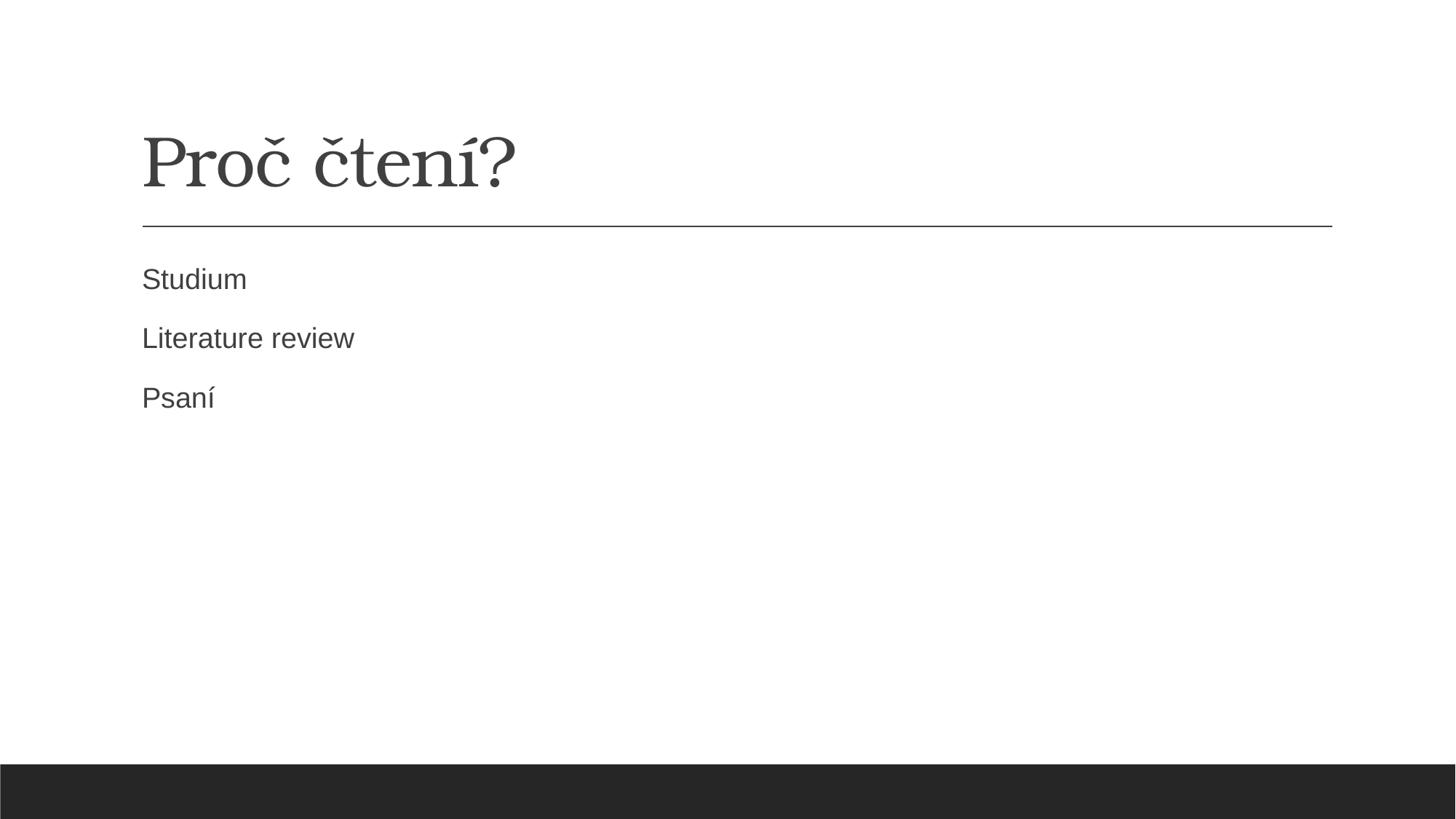

# Proč čtení?
Studium
Literature review
Psaní